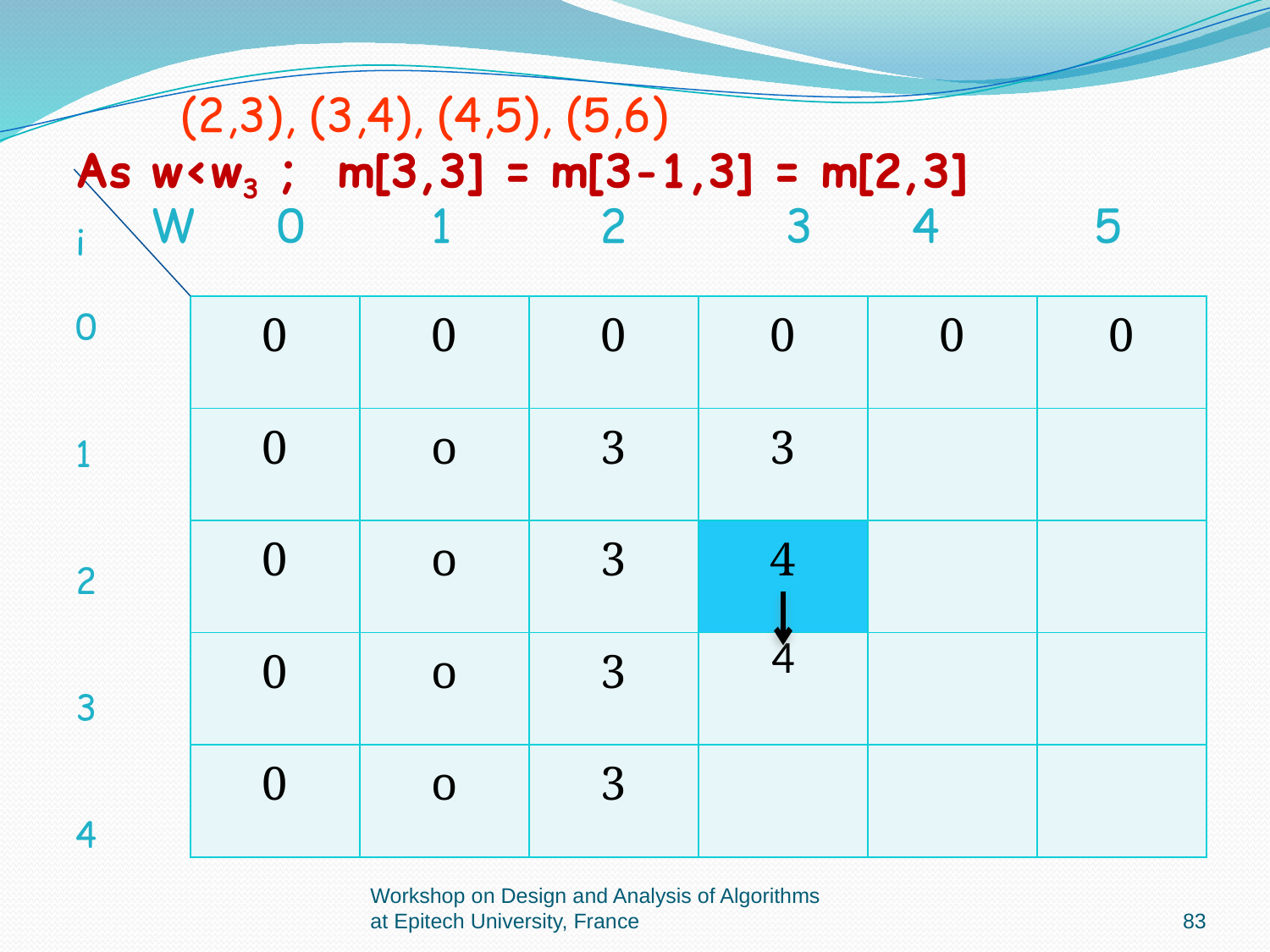

(2,3), (3,4), (4,5), (5,6)
As w<w3 ;  m[3,3] = m[3-1,3] = m[2,3]

W	0	  1	     2		3	4	    5
i

0

1

2

3

4
| 0 | 0 | 0 | 0 | 0 | 0 |
| --- | --- | --- | --- | --- | --- |
| 0 | o | 3 | 3 |  |  |
| 0 | o | 3 | 4 |  |  |
| 0 | o | 3 | 4 |  |  |
| 0 | o | 3 |  |  |  |
Workshop on Design and Analysis of Algorithms at Epitech University, France
83